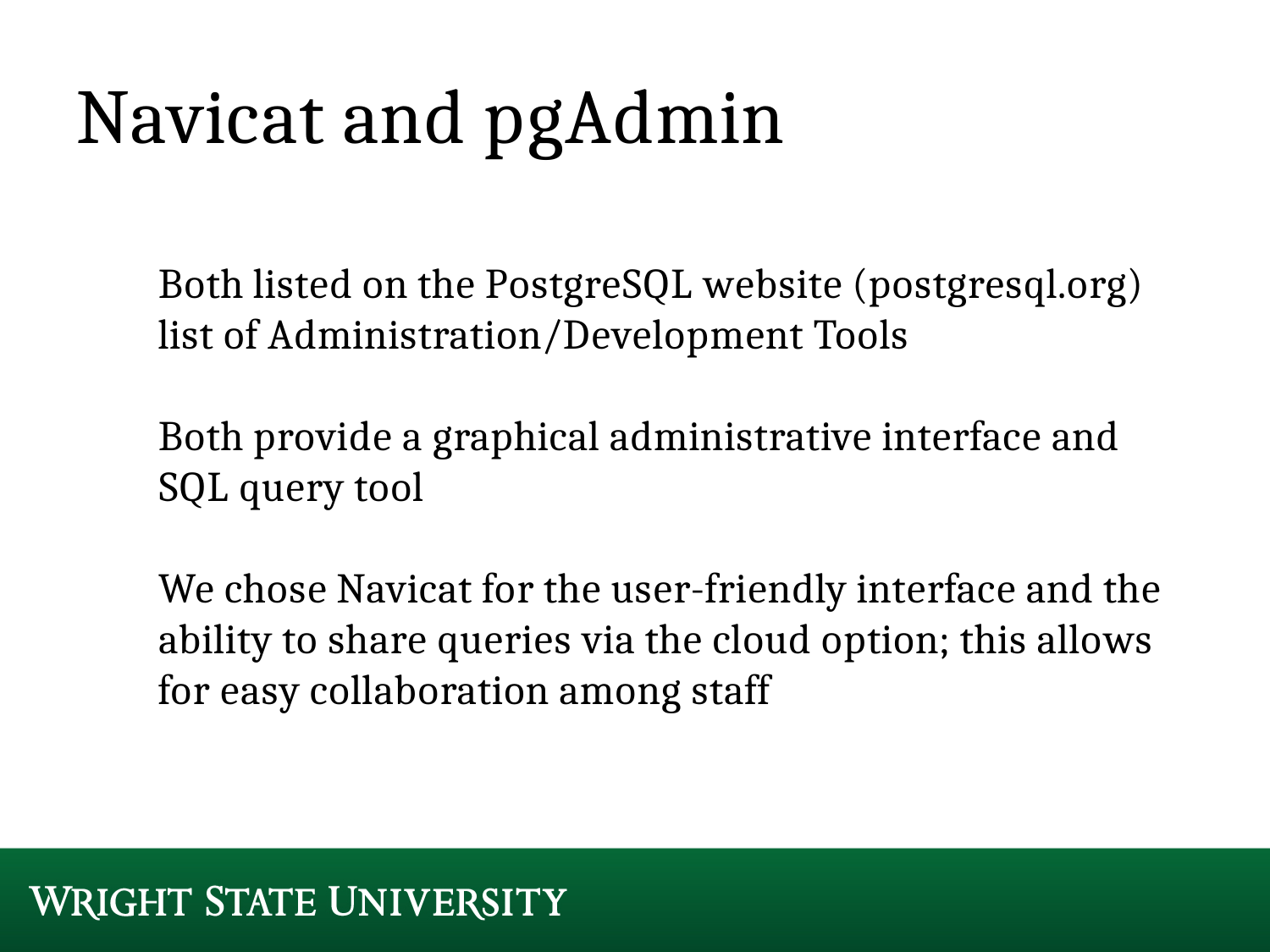

# Navicat and pgAdmin
Both listed on the PostgreSQL website (postgresql.org) list of Administration/Development Tools

Both provide a graphical administrative interface and SQL query tool

We chose Navicat for the user-friendly interface and the ability to share queries via the cloud option; this allows for easy collaboration among staff